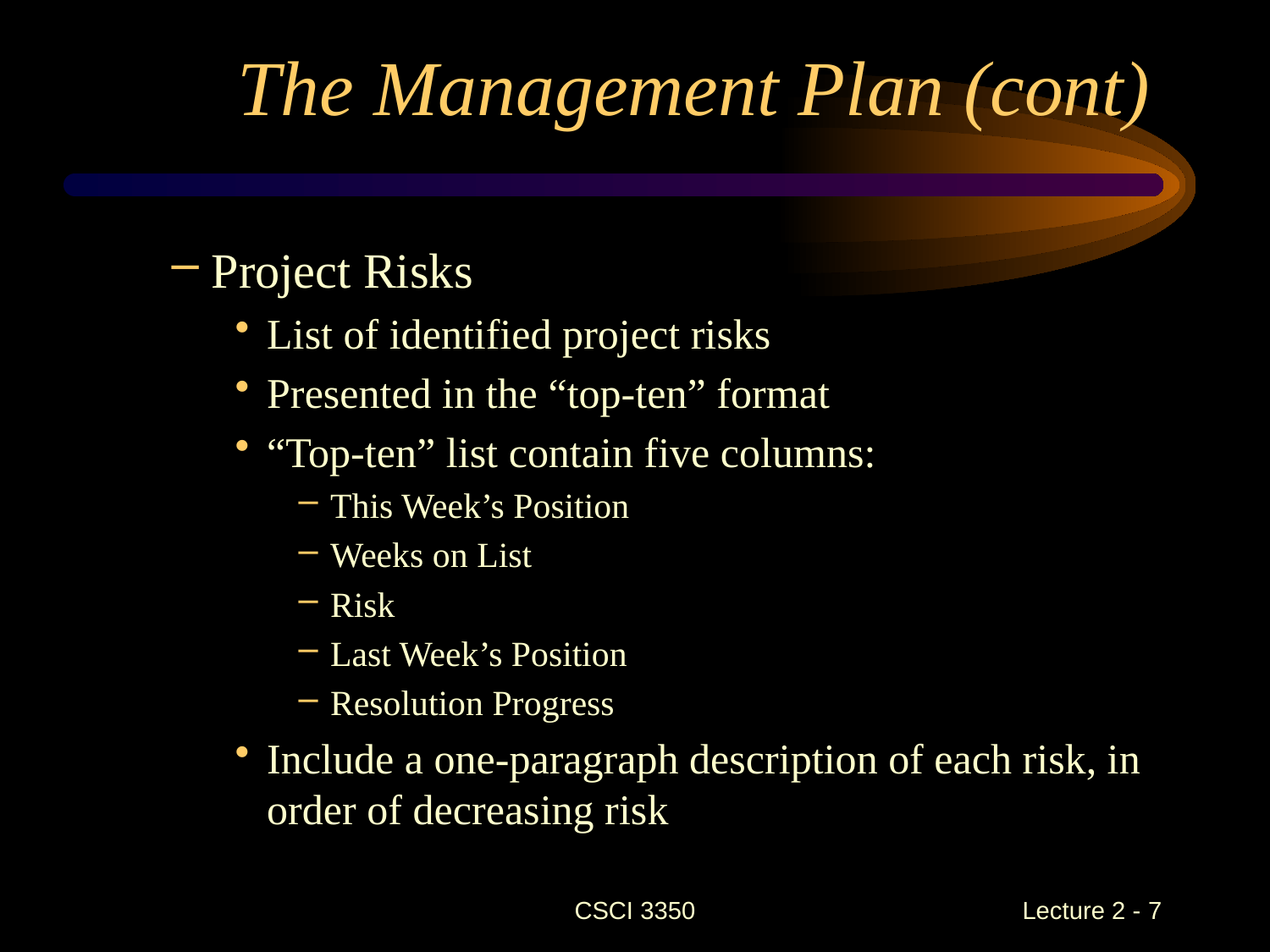

Project Risks
List of identified project risks
Presented in the “top-ten” format
“Top-ten” list contain five columns:
This Week’s Position
Weeks on List
Risk
Last Week’s Position
Resolution Progress
Include a one-paragraph description of each risk, in order of decreasing risk
The Management Plan (cont)

CSCI 3350
Lecture 2 - 7